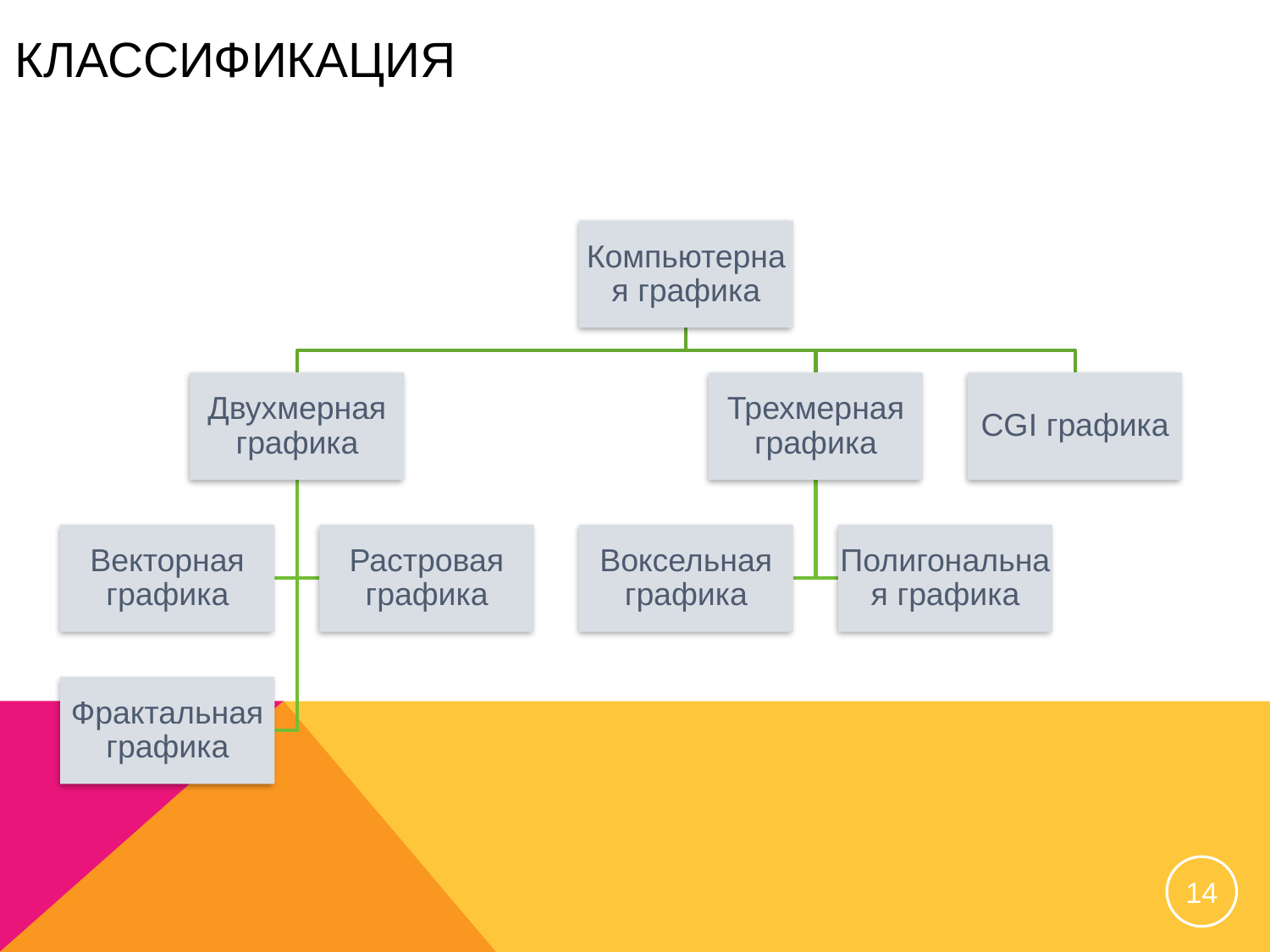

# Классификация
Компьютерная графика
Двухмерная графика
Векторная графика
Растровая графика
Фрактальная графика
Трехмерная графика
Воксельная графика
Полигональная графика
CGI графика
14